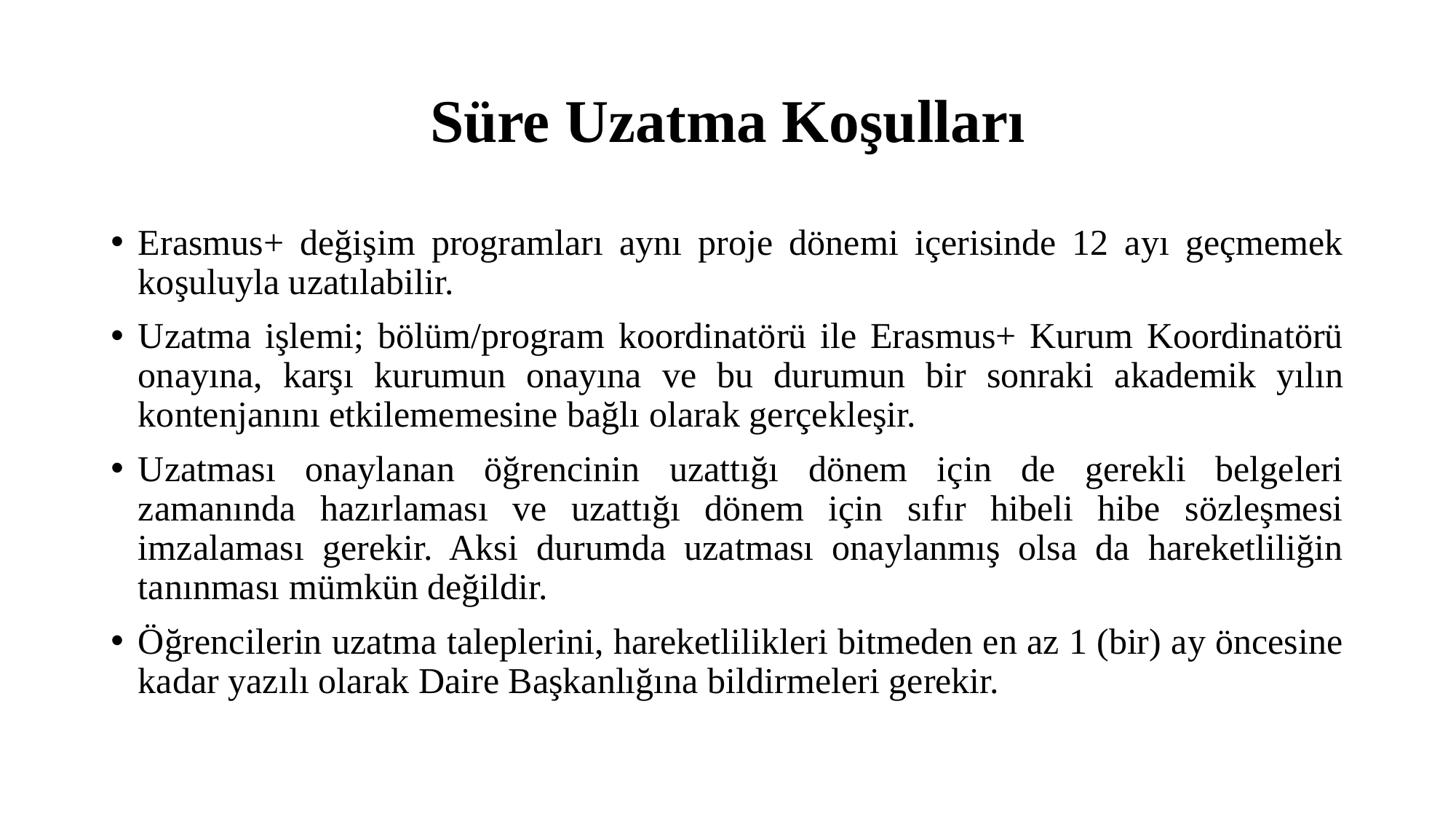

# Süre Uzatma Koşulları
Erasmus+ değişim programları aynı proje dönemi içerisinde 12 ayı geçmemek koşuluyla uzatılabilir.
Uzatma işlemi; bölüm/program koordinatörü ile Erasmus+ Kurum Koordinatörü onayına, karşı kurumun onayına ve bu durumun bir sonraki akademik yılın kontenjanını etkilememesine bağlı olarak gerçekleşir.
Uzatması onaylanan öğrencinin uzattığı dönem için de gerekli belgeleri zamanında hazırlaması ve uzattığı dönem için sıfır hibeli hibe sözleşmesi imzalaması gerekir. Aksi durumda uzatması onaylanmış olsa da hareketliliğin tanınması mümkün değildir.
Öğrencilerin uzatma taleplerini, hareketlilikleri bitmeden en az 1 (bir) ay öncesine kadar yazılı olarak Daire Başkanlığına bildirmeleri gerekir.